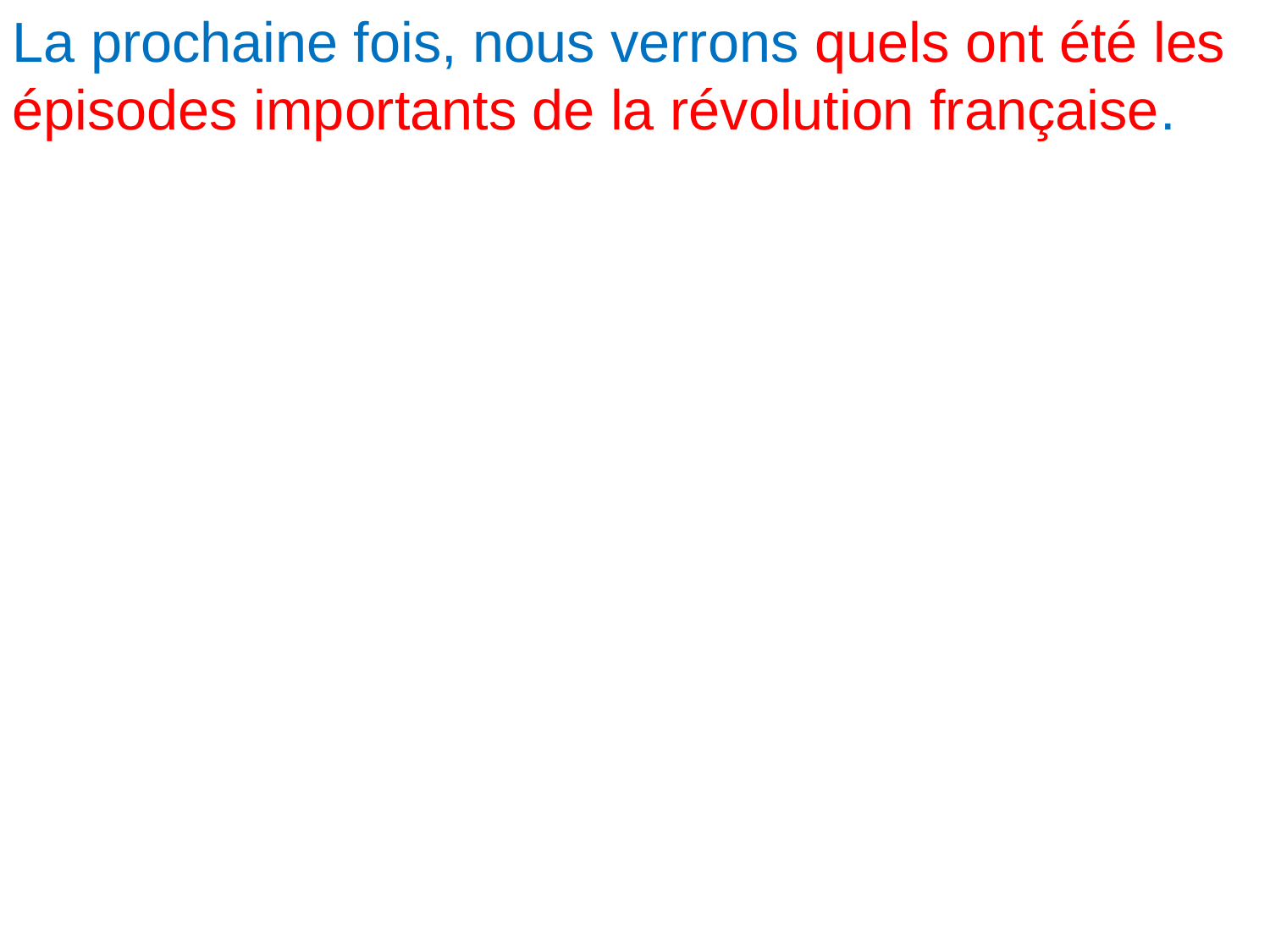

La prochaine fois, nous verrons quels ont été les épisodes importants de la révolution française.